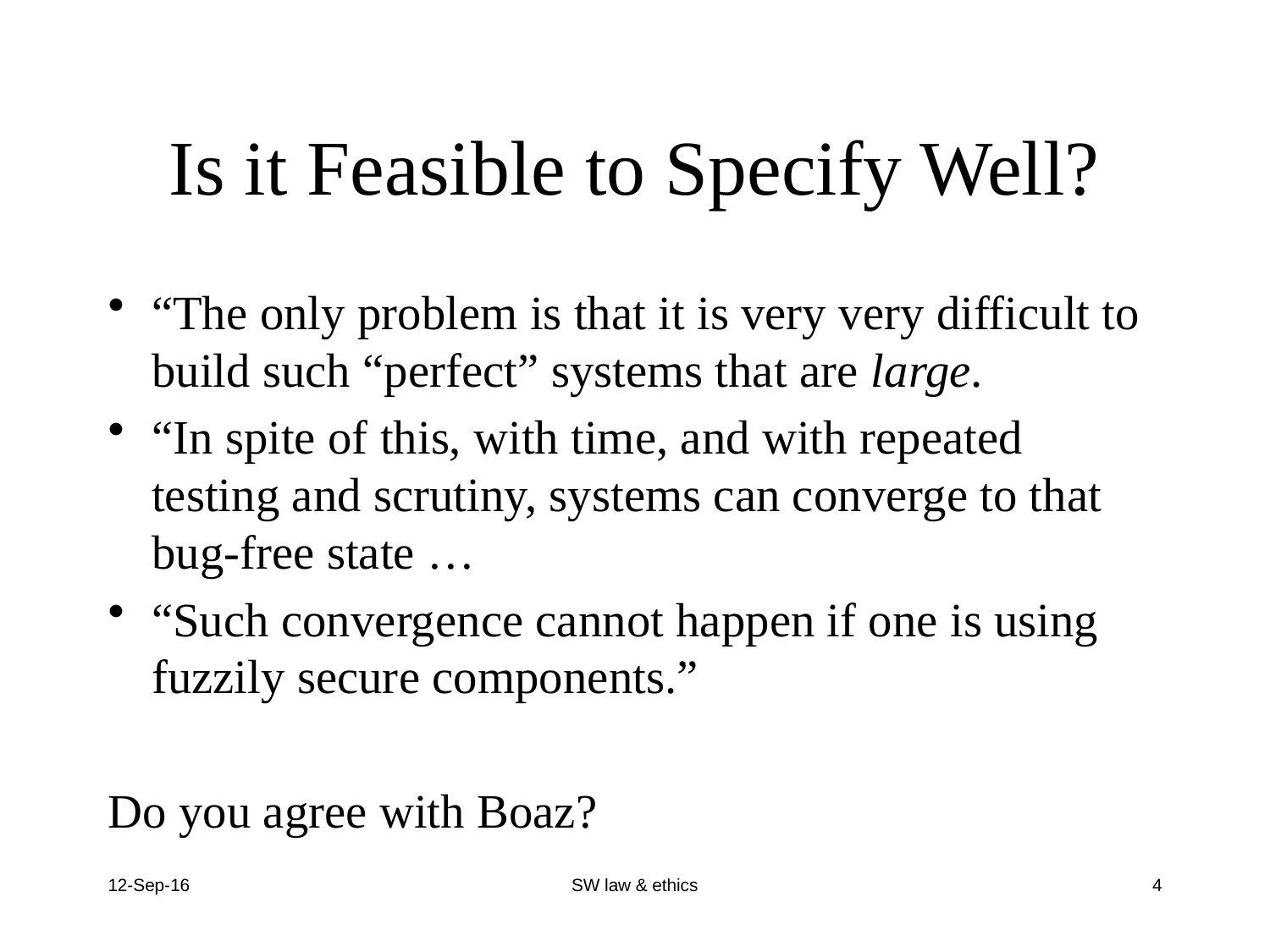

# Is it Feasible to Specify Well?
“The only problem is that it is very very difficult to build such “perfect” systems that are large.
“In spite of this, with time, and with repeated testing and scrutiny, systems can converge to that bug-free state …
“Such convergence cannot happen if one is using fuzzily secure components.”

Do you agree with Boaz?
12-Sep-16
SW law & ethics
4